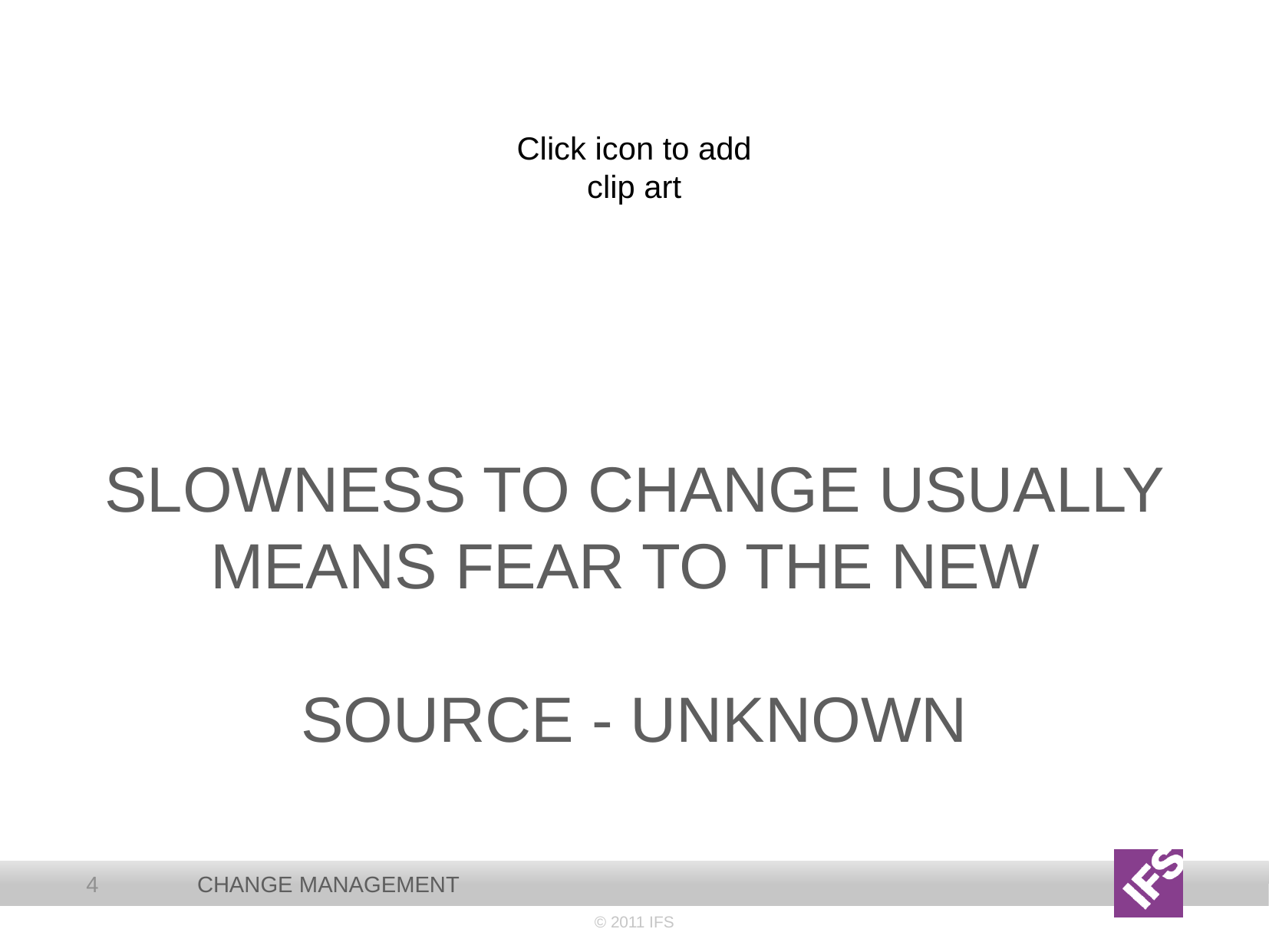

# Slowness to change usually means fear to the new Source - UNKNOWN
4
Change management
© 2011 IFS